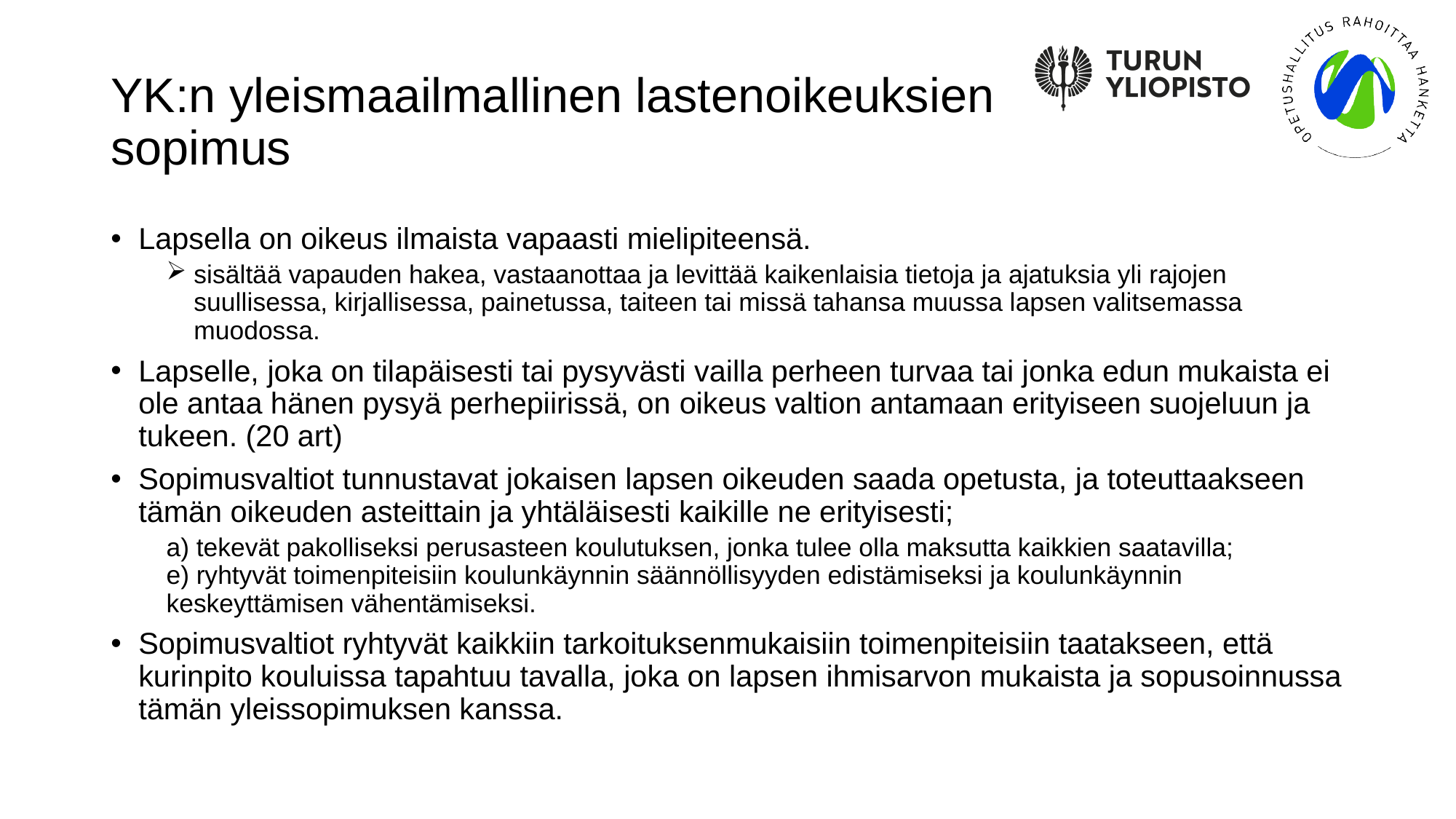

# YK:n yleismaailmallinen lastenoikeuksien sopimus
Lapsella on oikeus ilmaista vapaasti mielipiteensä.
sisältää vapauden hakea, vastaanottaa ja levittää kaikenlaisia tietoja ja ajatuksia yli rajojen suullisessa, kirjallisessa, painetussa, taiteen tai missä tahansa muussa lapsen valitsemassa muodossa.
Lapselle, joka on tilapäisesti tai pysyvästi vailla perheen turvaa tai jonka edun mukaista ei ole antaa hänen pysyä perhepiirissä, on oikeus valtion antamaan erityiseen suojeluun ja tukeen. (20 art)
Sopimusvaltiot tunnustavat jokaisen lapsen oikeuden saada opetusta, ja toteuttaakseen tämän oikeuden asteittain ja yhtäläisesti kaikille ne erityisesti;
a) tekevät pakolliseksi perusasteen koulutuksen, jonka tulee olla maksutta kaikkien saatavilla;
e) ryhtyvät toimenpiteisiin koulunkäynnin säännöllisyyden edistämiseksi ja koulunkäynnin keskeyttämisen vähentämiseksi.
Sopimusvaltiot ryhtyvät kaikkiin tarkoituksenmukaisiin toimenpiteisiin taatakseen, että kurinpito kouluissa tapahtuu tavalla, joka on lapsen ihmisarvon mukaista ja sopusoinnussa tämän yleissopimuksen kanssa.